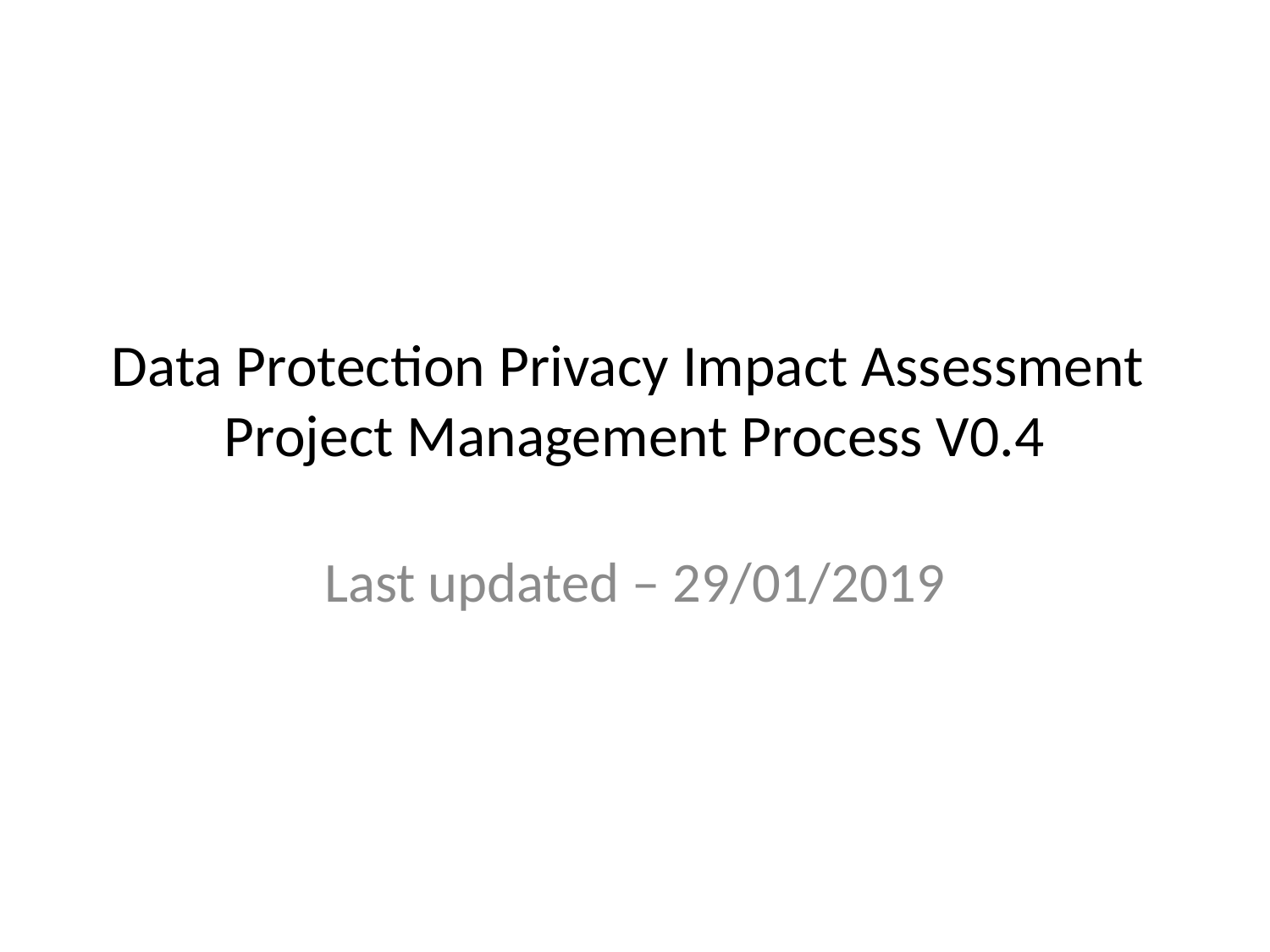

# Data Protection Privacy Impact Assessment Project Management Process V0.4
Last updated – 29/01/2019